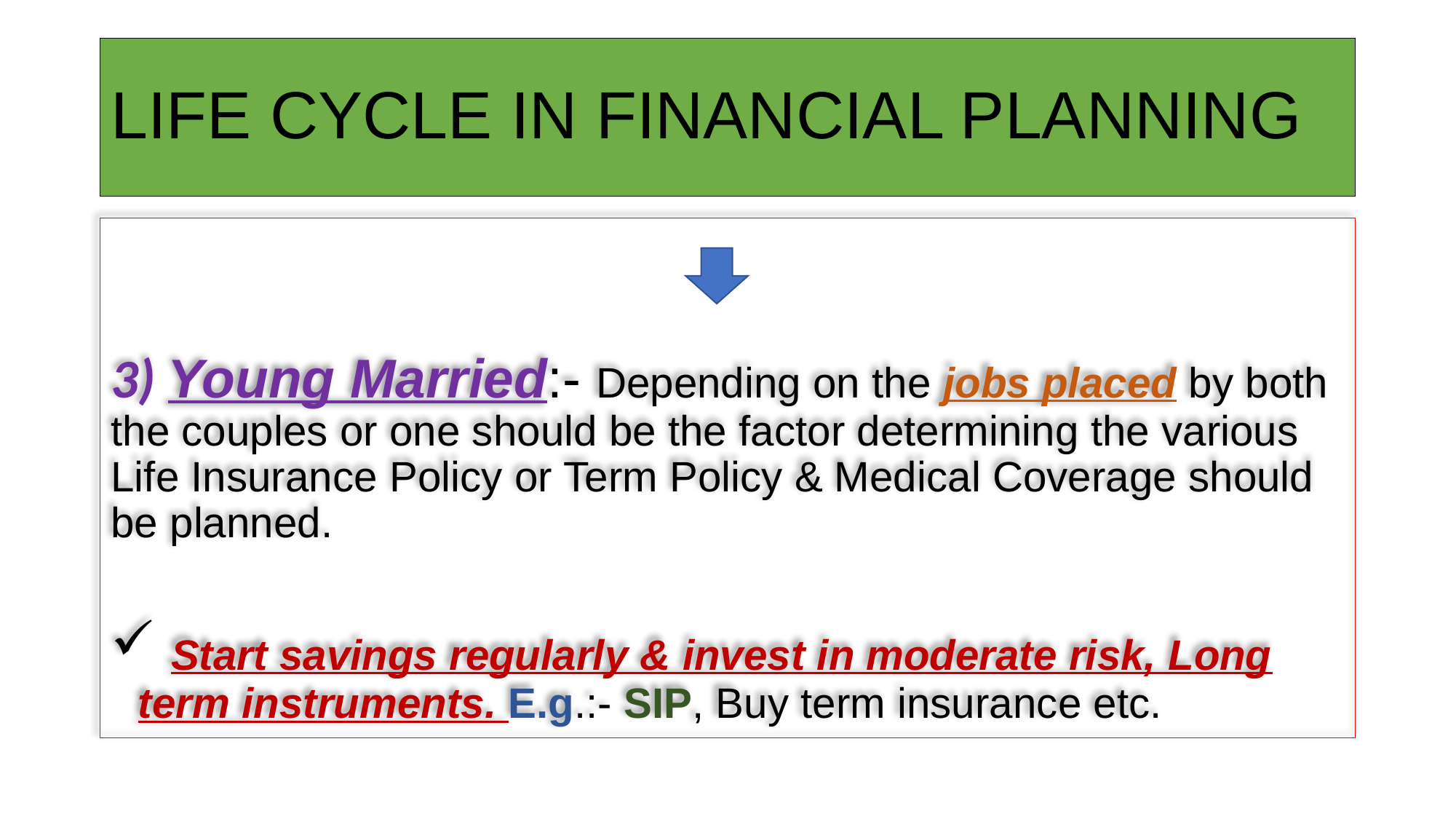

# LIFE CYCLE IN FINANCIAL PLANNING

3) Young Married:- Depending on the jobs placed by both the couples or one should be the factor determining the various Life Insurance Policy or Term Policy & Medical Coverage should be planned.

 Start savings regularly & invest in moderate risk, Long term instruments. E.g.:- SIP, Buy term insurance etc.